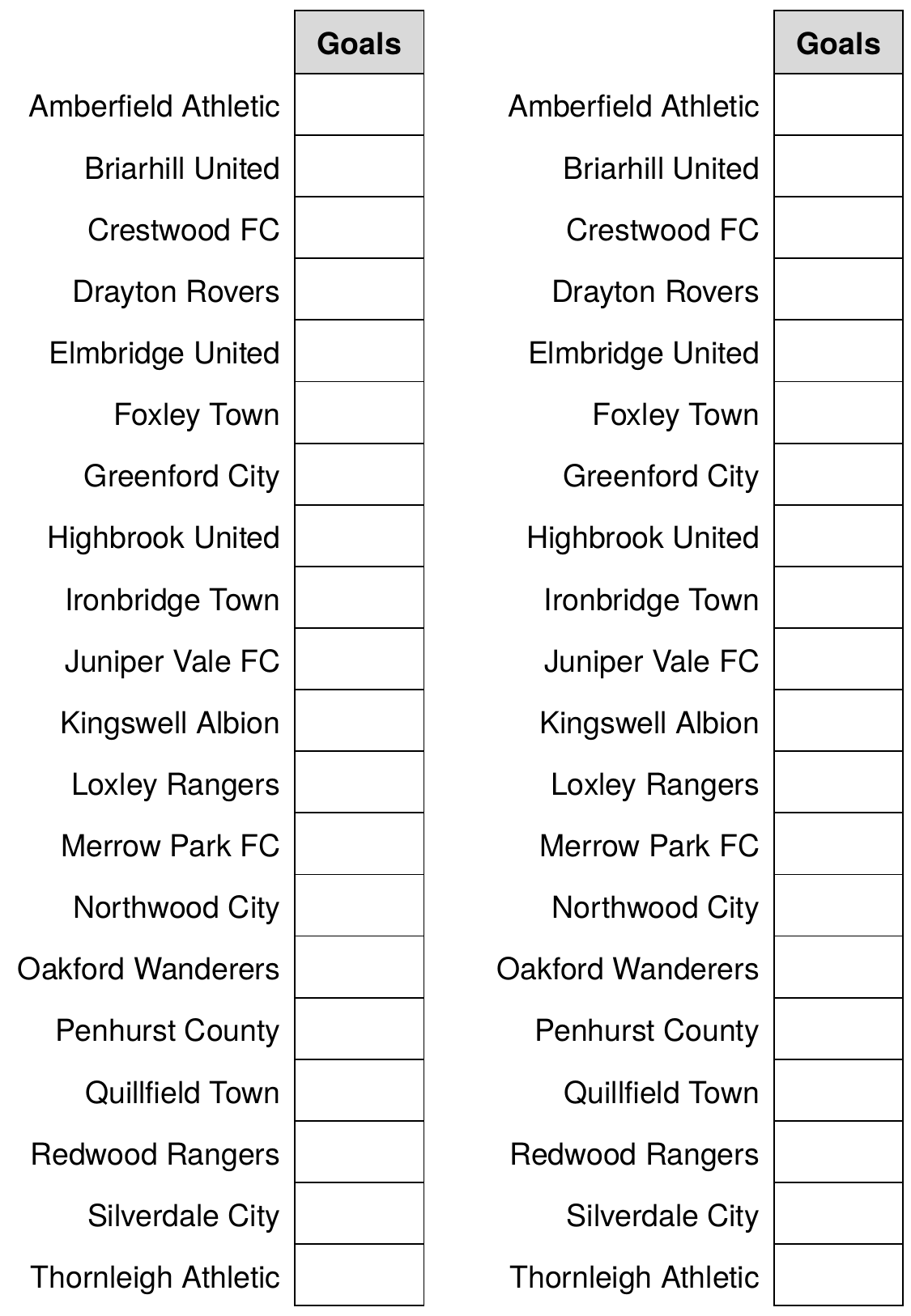

|  | Goals |
| --- | --- |
| Amberfield Athletic |  |
| Briarhill United |  |
| Crestwood FC |  |
| Drayton Rovers |  |
| Elmbridge United |  |
| Foxley Town |  |
| Greenford City |  |
| Highbrook United |  |
| Ironbridge Town |  |
| Juniper Vale FC |  |
| Kingswell Albion |  |
| Loxley Rangers |  |
| Merrow Park FC |  |
| Northwood City |  |
| Oakford Wanderers |  |
| Penhurst County |  |
| Quillfield Town |  |
| Redwood Rangers |  |
| Silverdale City |  |
| Thornleigh Athletic |  |
|  | Goals |
| --- | --- |
| Amberfield Athletic |  |
| Briarhill United |  |
| Crestwood FC |  |
| Drayton Rovers |  |
| Elmbridge United |  |
| Foxley Town |  |
| Greenford City |  |
| Highbrook United |  |
| Ironbridge Town |  |
| Juniper Vale FC |  |
| Kingswell Albion |  |
| Loxley Rangers |  |
| Merrow Park FC |  |
| Northwood City |  |
| Oakford Wanderers |  |
| Penhurst County |  |
| Quillfield Town |  |
| Redwood Rangers |  |
| Silverdale City |  |
| Thornleigh Athletic |  |